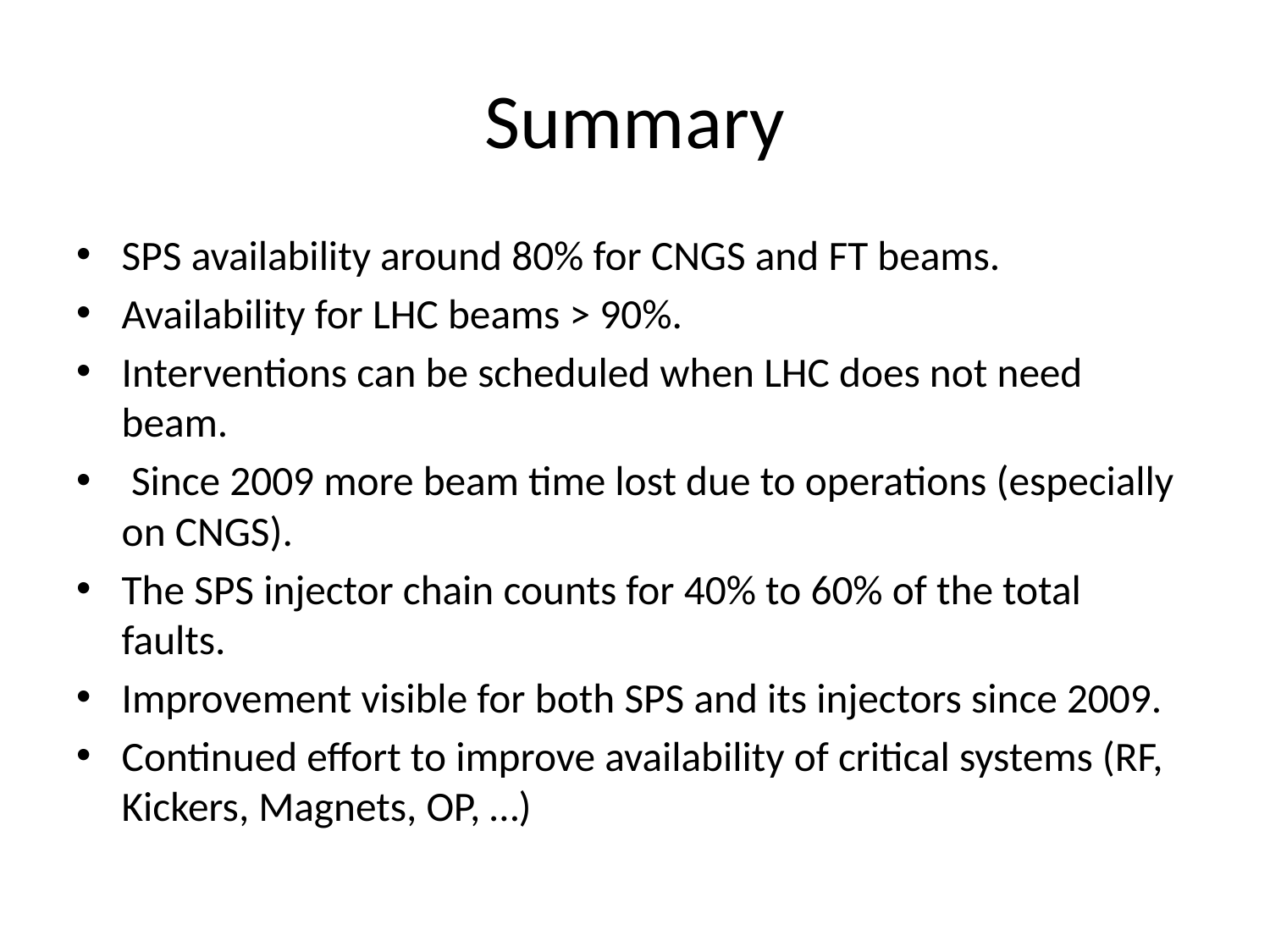

# Summary
SPS availability around 80% for CNGS and FT beams.
Availability for LHC beams > 90%.
Interventions can be scheduled when LHC does not need beam.
 Since 2009 more beam time lost due to operations (especially on CNGS).
The SPS injector chain counts for 40% to 60% of the total faults.
Improvement visible for both SPS and its injectors since 2009.
Continued effort to improve availability of critical systems (RF, Kickers, Magnets, OP, …)